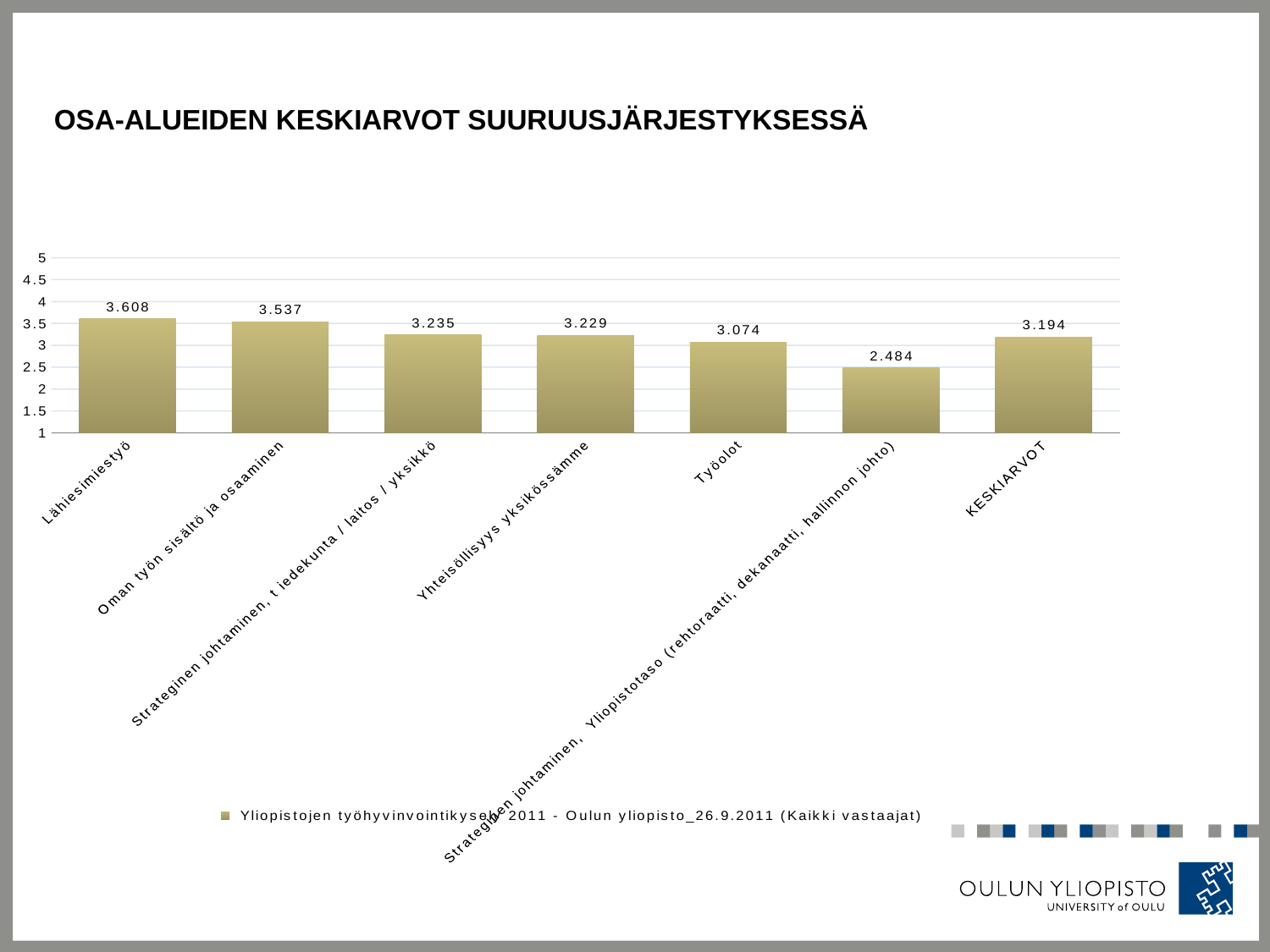

# Osa-alueiden keskiarvot suuruusjärjestyksessä

### Chart

| Category |  Yliopistojen työhyvinvointikysely 2011 - Oulun yliopisto_26.9.2011 (Kaikki vastaajat) |
|---|---|
| Lähiesimiestyö | 3.608 |
| Oman työn sisältö ja osaaminen | 3.537 |
| Strateginen johtaminen, t iedekunta / laitos / yksikkö | 3.235 |
| Yhteisöllisyys yksikössämme | 3.229 |
| Työolot | 3.074 |
| Strateginen johtaminen,  Yliopistotaso (rehtoraatti, dekanaatti, hallinnon johto) | 2.484 |
| KESKIARVOT | 3.194 |